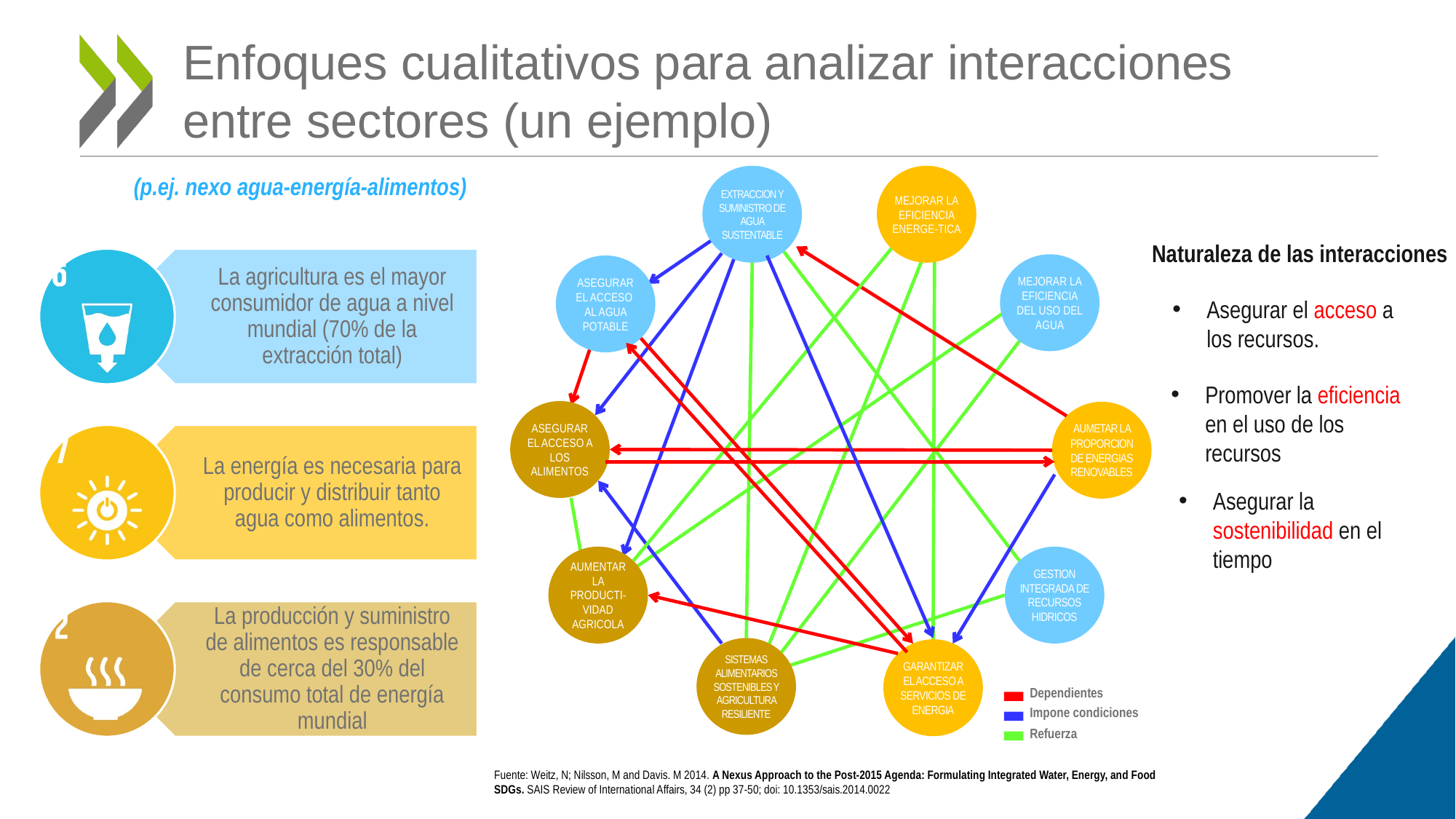

# Enfoques cualitativos para analizar interacciones entre sectores (un ejemplo)
(p.ej. nexo agua-energía-alimentos)
EXTRACCION Y SUMINISTRO DE AGUA SUSTENTABLE
MEJORAR LA EFICIENCIA ENERGE-TICA
MEJORAR LA EFICIENCIA DEL USO DEL AGUA
ASEGURAR EL ACCESO  AL AGUA POTABLE
ASEGURAR EL ACCESO A LOS ALIMENTOS
AUMETAR LA PROPORCION DE ENERGIAS RENOVABLES
GESTION INTEGRADA DE RECURSOS HIDRICOS
AUMENTAR LA PRODUCTI-VIDAD AGRICOLA
SISTEMAS ALIMENTARIOS SOSTENIBLES Y AGRICULTURA RESILIENTE
GARANTIZAR EL ACCESO A SERVICIOS DE ENERGIA
Dependientes

Impone condiciones

Refuerza

Fuente: Weitz, N; Nilsson, M and Davis. M 2014. A Nexus Approach to the Post-2015 Agenda: Formulating Integrated Water, Energy, and Food SDGs. SAIS Review of International Affairs, 34 (2) pp 37-50; doi: 10.1353/sais.2014.0022
Naturaleza de las interacciones

La agricultura es el mayor consumidor de agua a nivel mundial (70% de la extracción total)
Asegurar el acceso a los recursos.
Promover la eficiencia en el uso de los recursos
La energía es necesaria para producir y distribuir tanto agua como alimentos.

Asegurar la sostenibilidad en el tiempo
La producción y suministro de alimentos es responsable de cerca del 30% del consumo total de energía mundial